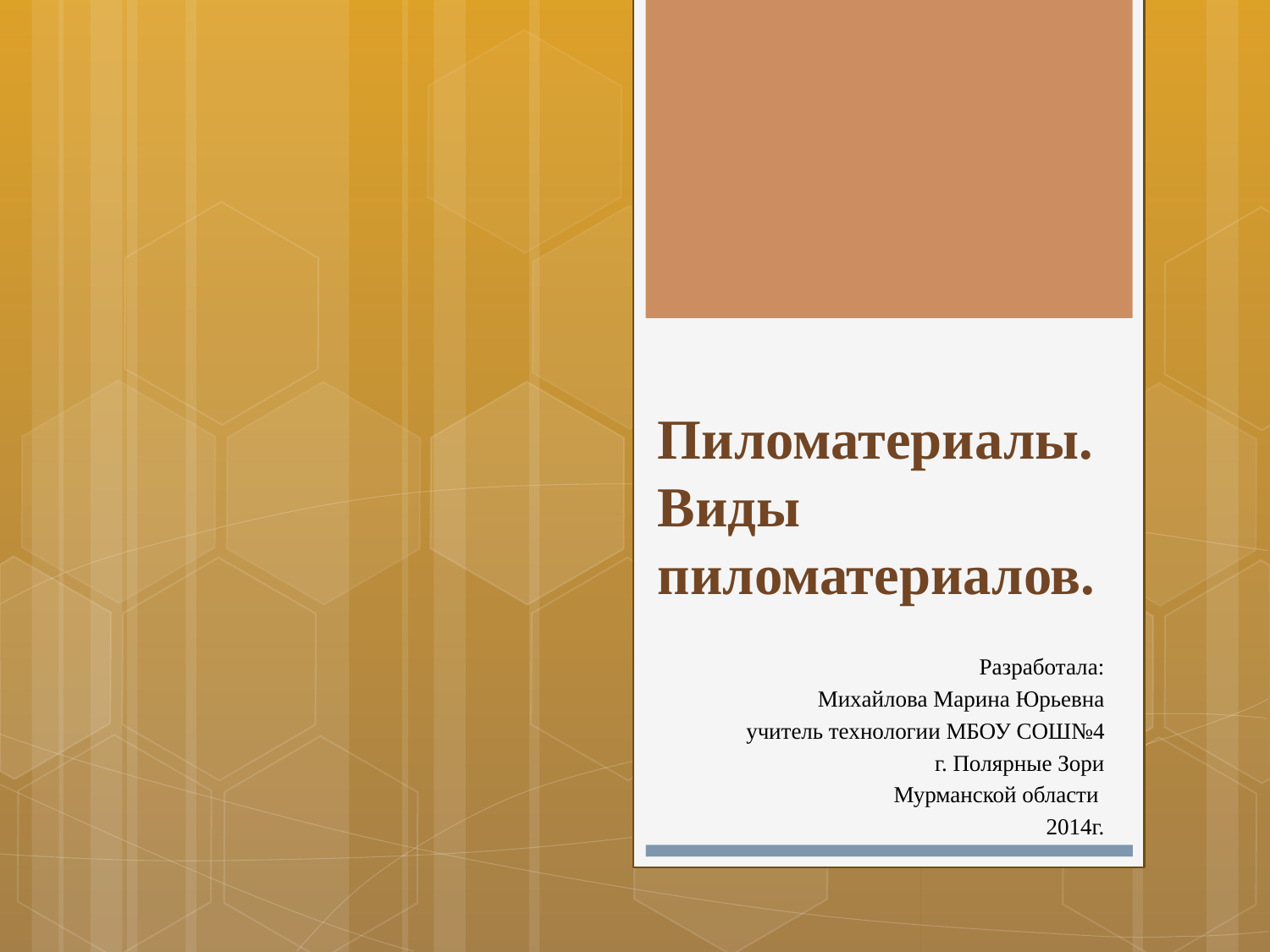

# Пиломатериалы.  Виды пиломатериалов.
Разработала:
Михайлова Марина Юрьевна
учитель технологии МБОУ СОШ№4
г. Полярные Зори
Мурманской области
2014г.